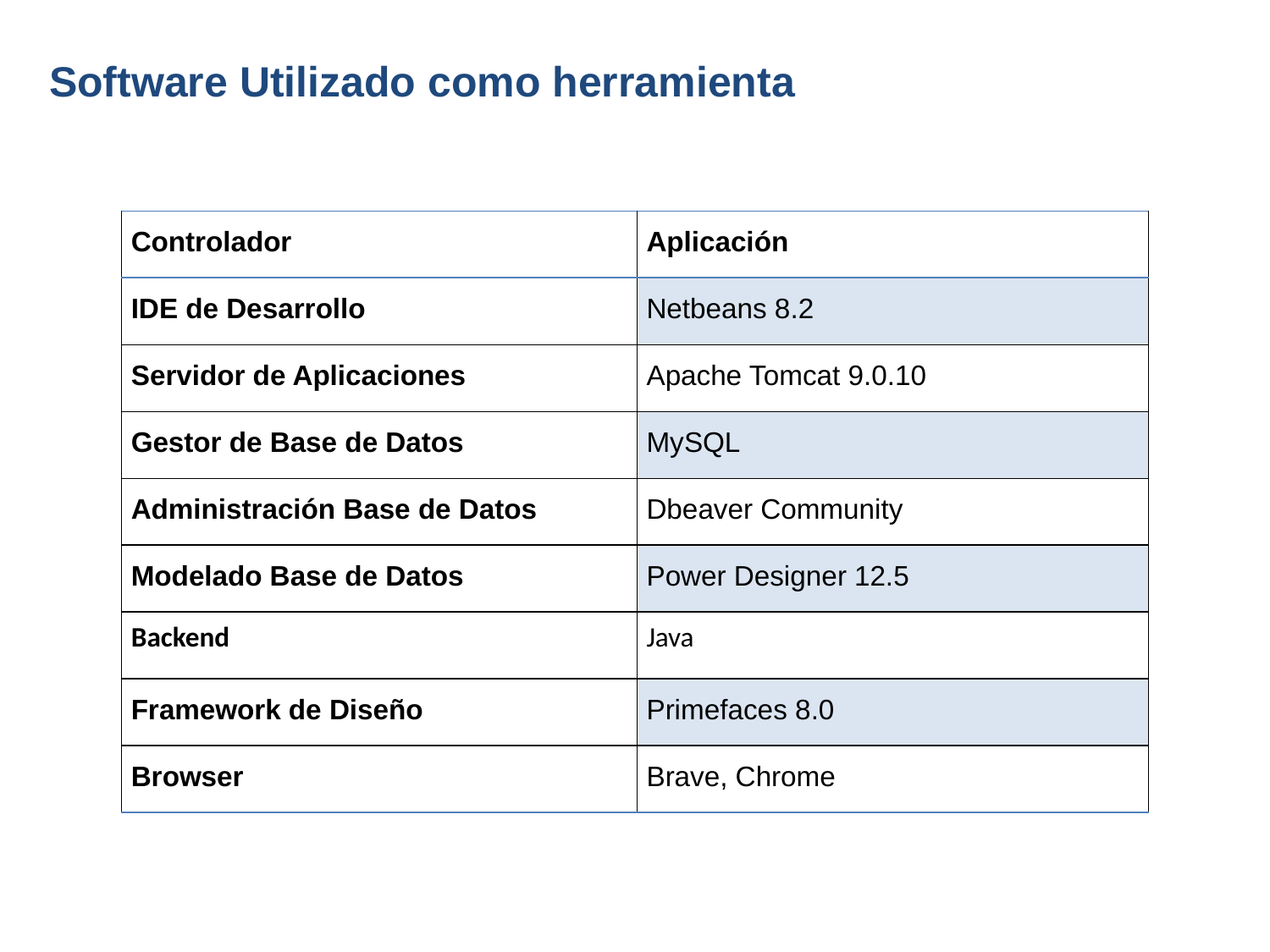

Software Utilizado como herramienta
| Controlador | Aplicación |
| --- | --- |
| IDE de Desarrollo | Netbeans 8.2 |
| Servidor de Aplicaciones | Apache Tomcat 9.0.10 |
| Gestor de Base de Datos | MySQL |
| Administración Base de Datos | Dbeaver Community |
| Modelado Base de Datos | Power Designer 12.5 |
| Backend | Java |
| Framework de Diseño | Primefaces 8.0 |
| Browser | Brave, Chrome |